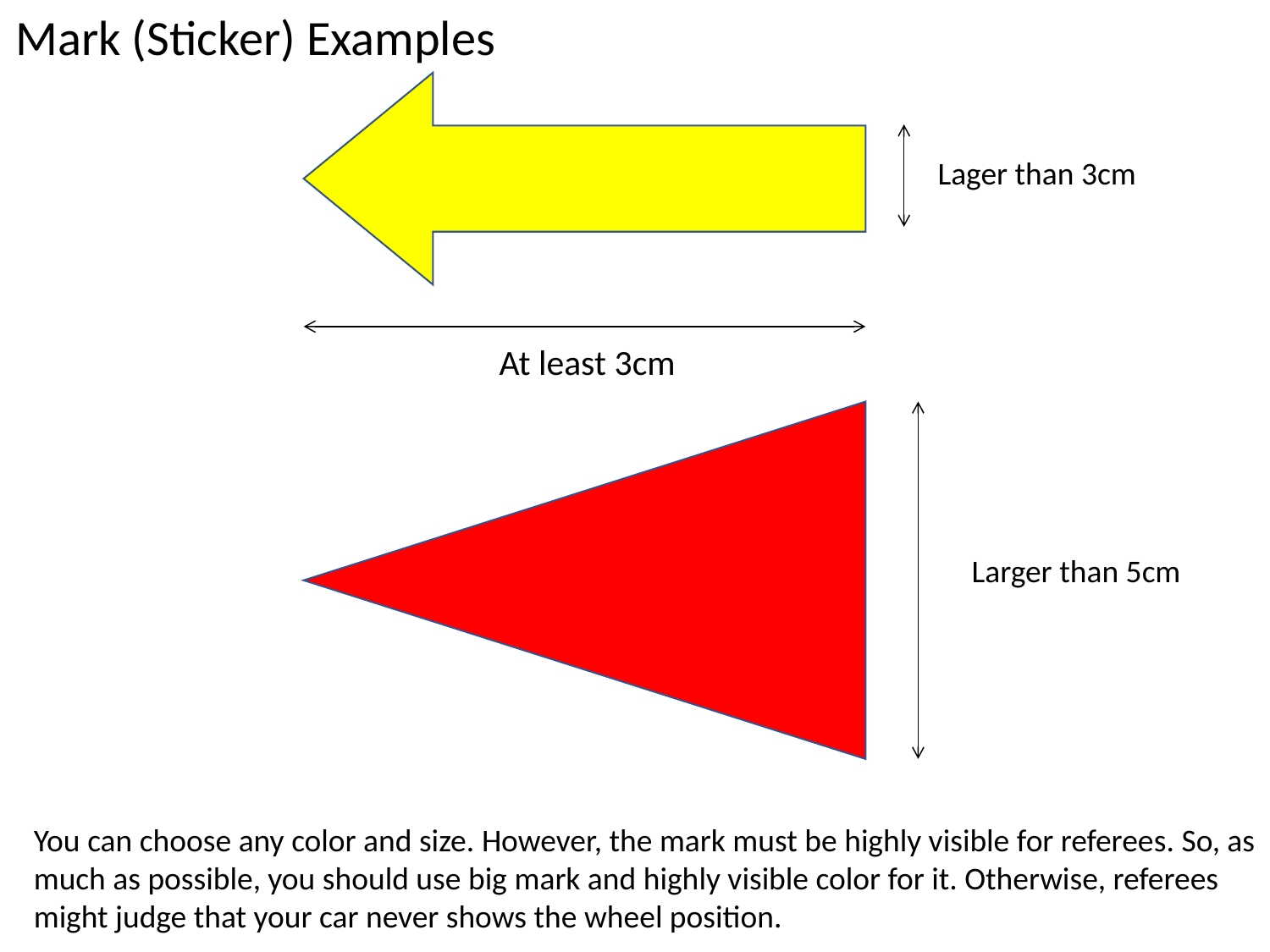

Mark (Sticker) Examples

Lager than 3cm

At least 3cm
Larger than 5cm
You can choose any color and size. However, the mark must be highly visible for referees. So, as much as possible, you should use big mark and highly visible color for it. Otherwise, referees might judge that your car never shows the wheel position.